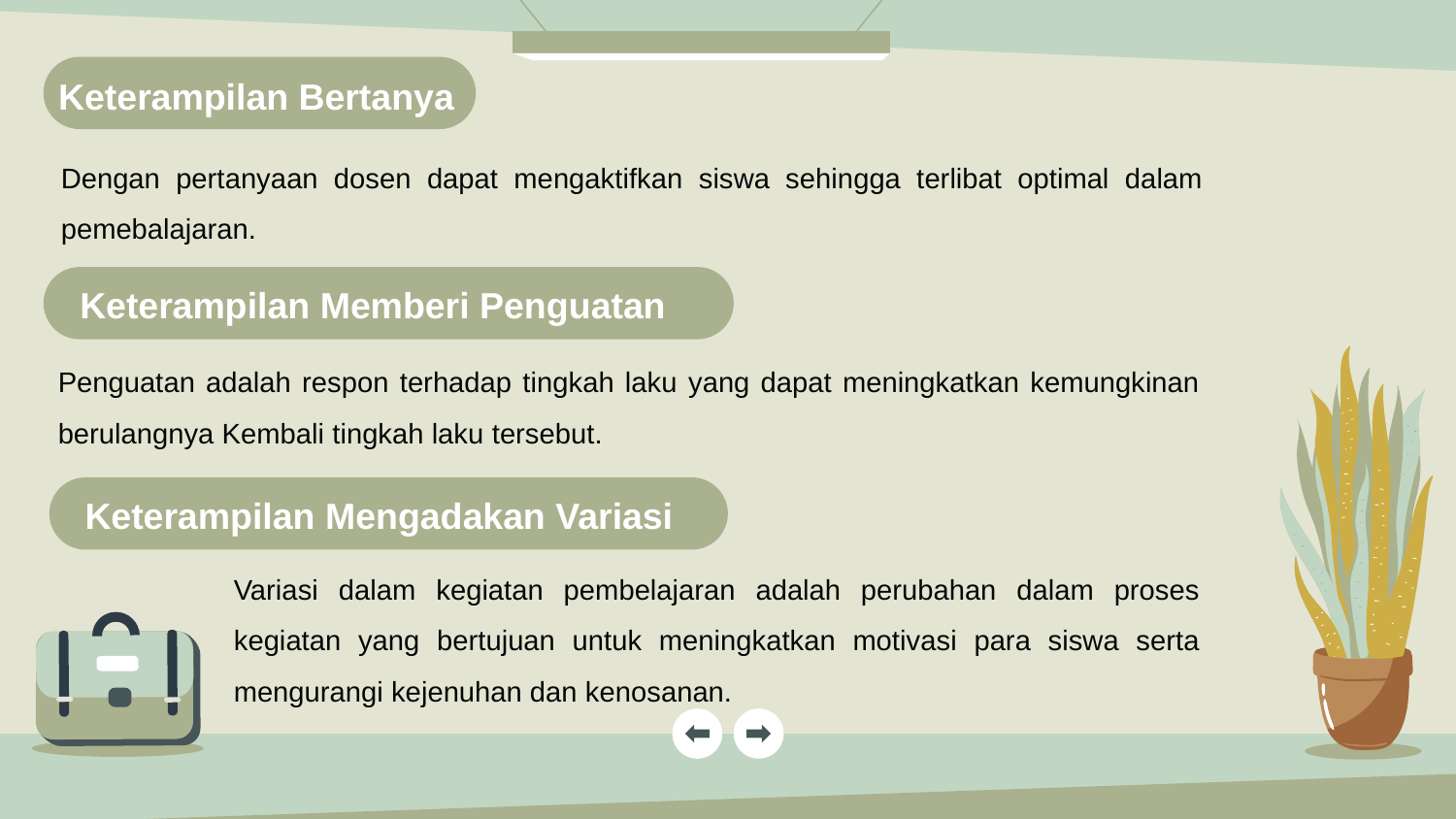

Keterampilan Bertanya
Dengan pertanyaan dosen dapat mengaktifkan siswa sehingga terlibat optimal dalam pemebalajaran.

Keterampilan Memberi Penguatan
Penguatan adalah respon terhadap tingkah laku yang dapat meningkatkan kemungkinan berulangnya Kembali tingkah laku tersebut.

Keterampilan Mengadakan Variasi
Variasi dalam kegiatan pembelajaran adalah perubahan dalam proses kegiatan yang bertujuan untuk meningkatkan motivasi para siswa serta mengurangi kejenuhan dan kenosanan.